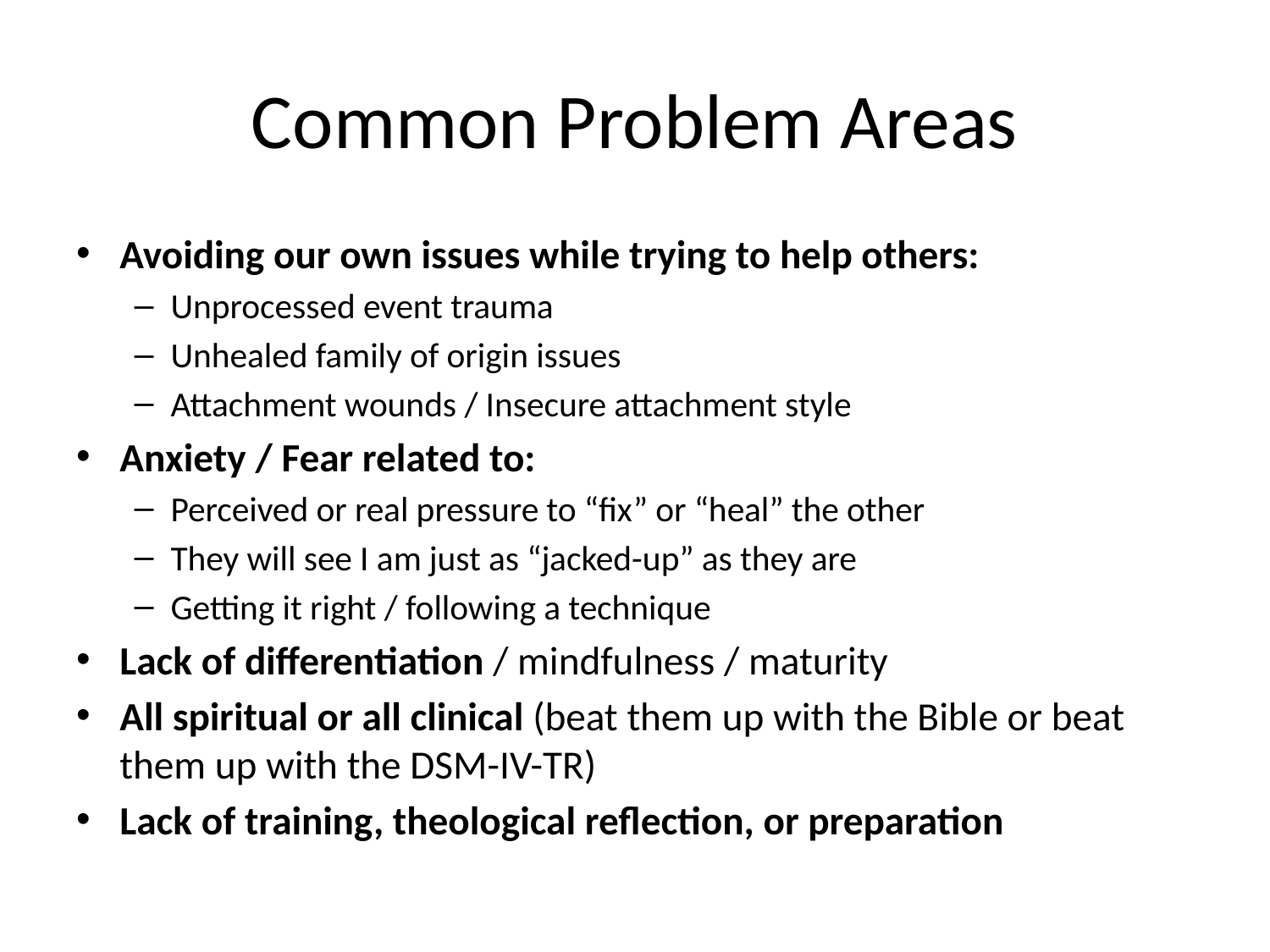

# Common Problem Areas
Avoiding our own issues while trying to help others:
Unprocessed event trauma
Unhealed family of origin issues
Attachment wounds / Insecure attachment style
Anxiety / Fear related to:
Perceived or real pressure to “fix” or “heal” the other
They will see I am just as “jacked-up” as they are
Getting it right / following a technique
Lack of differentiation / mindfulness / maturity
All spiritual or all clinical (beat them up with the Bible or beat them up with the DSM-IV-TR)
Lack of training, theological reflection, or preparation